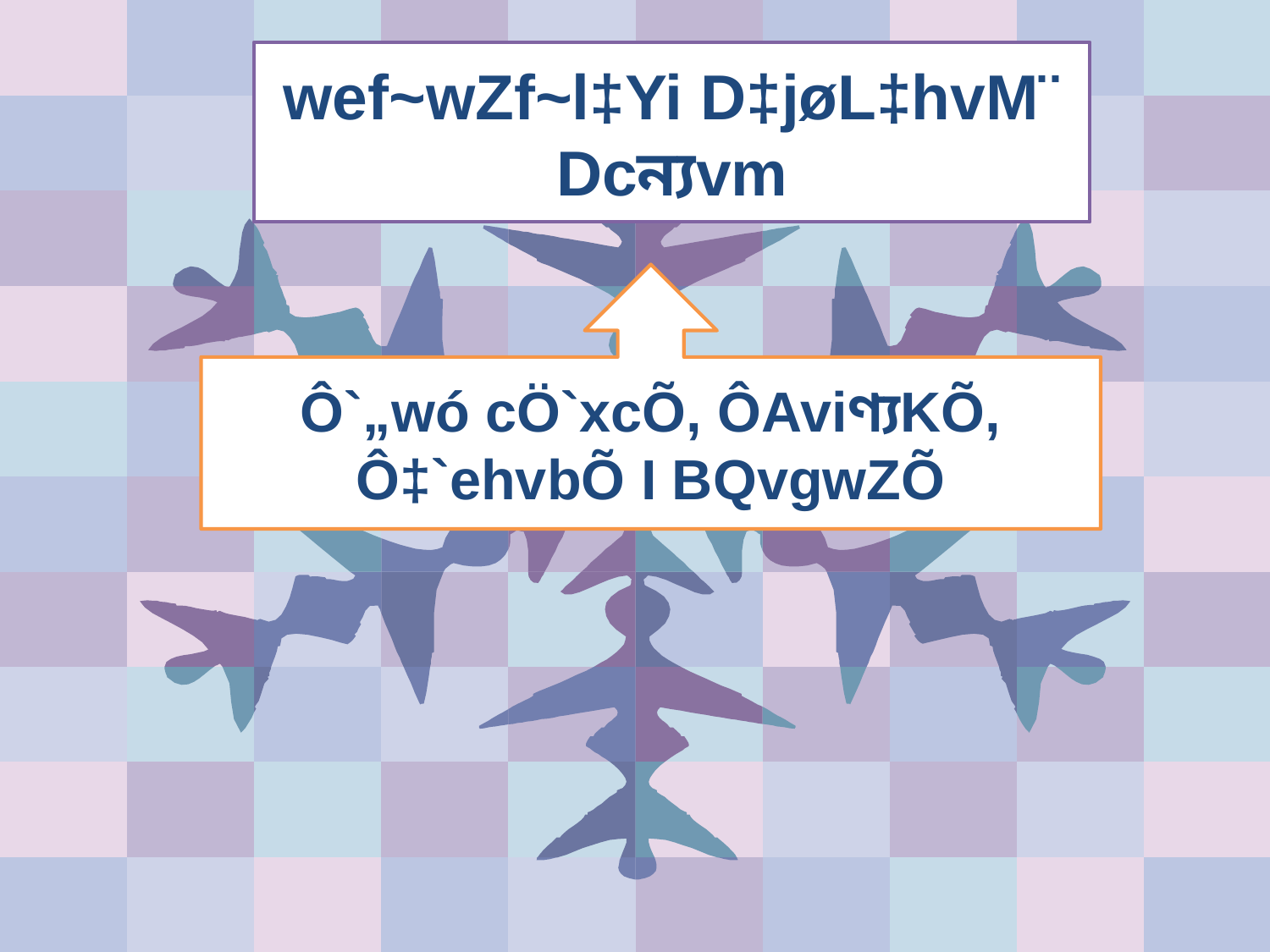

wef~wZf~l‡Yi D‡jøL‡hvM¨ Dcন্যvm
Ô`„wó cÖ`xcÕ, ÔAviণ্যKÕ, Ô‡`ehvbÕ I BQvgwZÕ